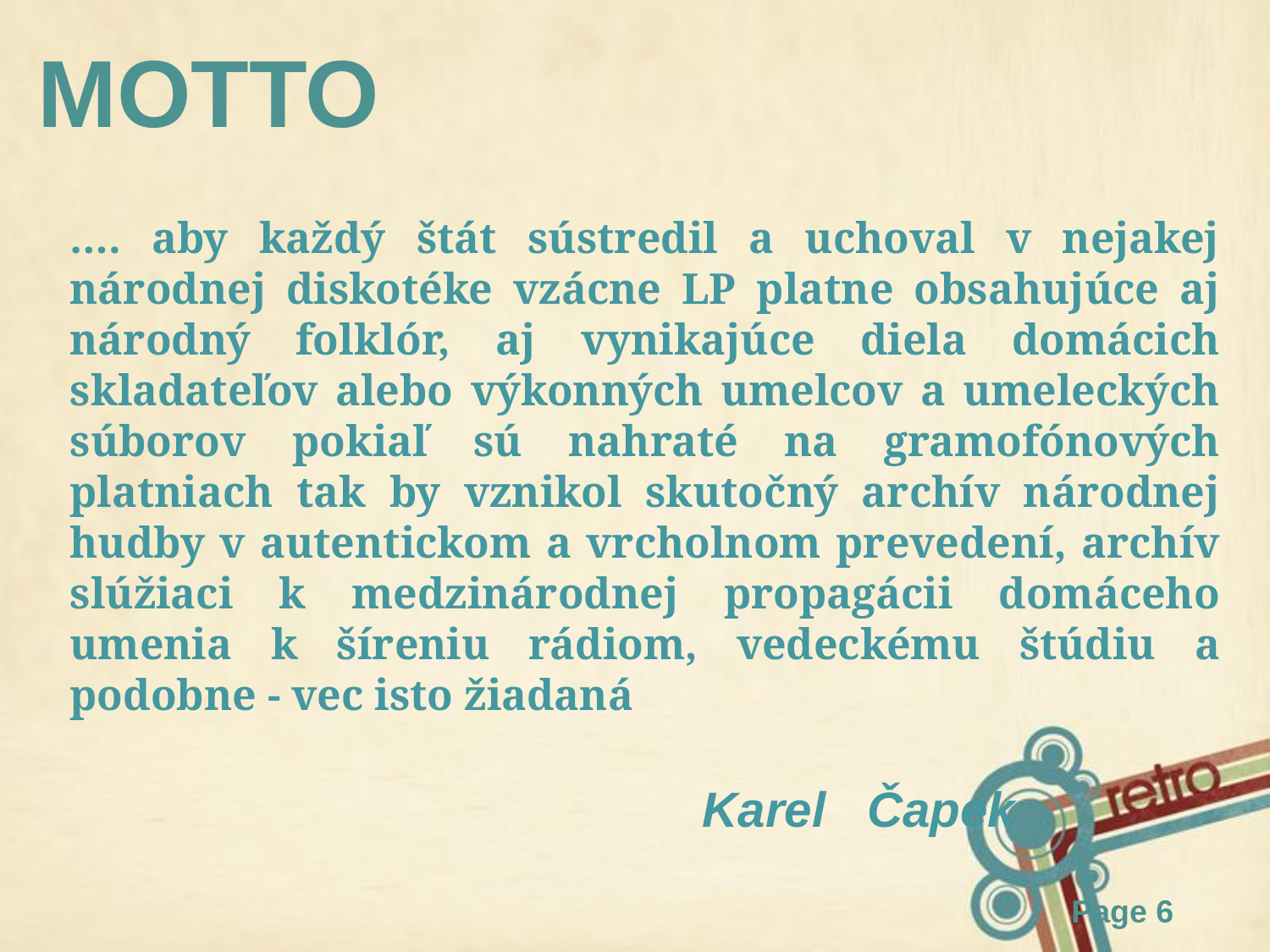

MOTTO
…. aby každý štát sústredil a uchoval v nejakej národnej diskotéke vzácne LP platne obsahujúce aj národný folklór, aj vynikajúce diela domácich skladateľov alebo výkonných umelcov a umeleckých súborov pokiaľ sú nahraté na gramofónových platniach tak by vznikol skutočný archív národnej hudby v autentickom a vrcholnom prevedení, archív slúžiaci k medzinárodnej propagácii domáceho umenia k šíreniu rádiom, vedeckému štúdiu a podobne - vec isto žiadaná

                                                 Karel   Čapek

slangovo vinyl je kruhová platňa, na ktorej je        formou stranových výchyliek do špirálovej drážky prebiehajúcich od okraja platne smerom k jej stredu nahraná zvuková informácia. Prehrávať sa dá pomocou gramofónu.